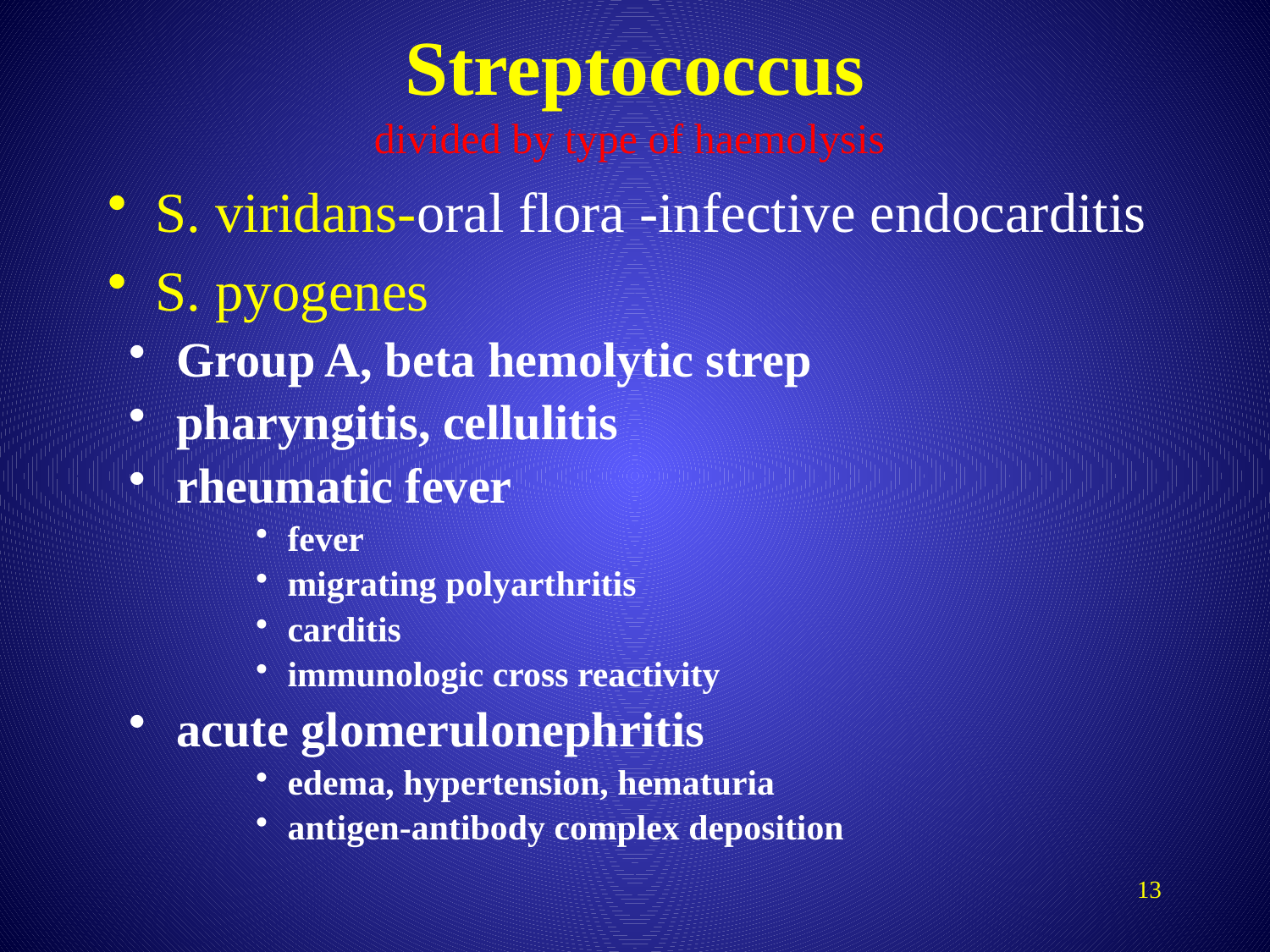

# Streptococcus divided by type of haemolysis
S. viridans-oral flora -infective endocarditis
S. pyogenes

Group A, beta hemolytic strep
pharyngitis, cellulitis
rheumatic fever
fever
migrating polyarthritis
carditis
immunologic cross reactivity
acute glomerulonephritis
edema, hypertension, hematuria
antigen-antibody complex deposition
13